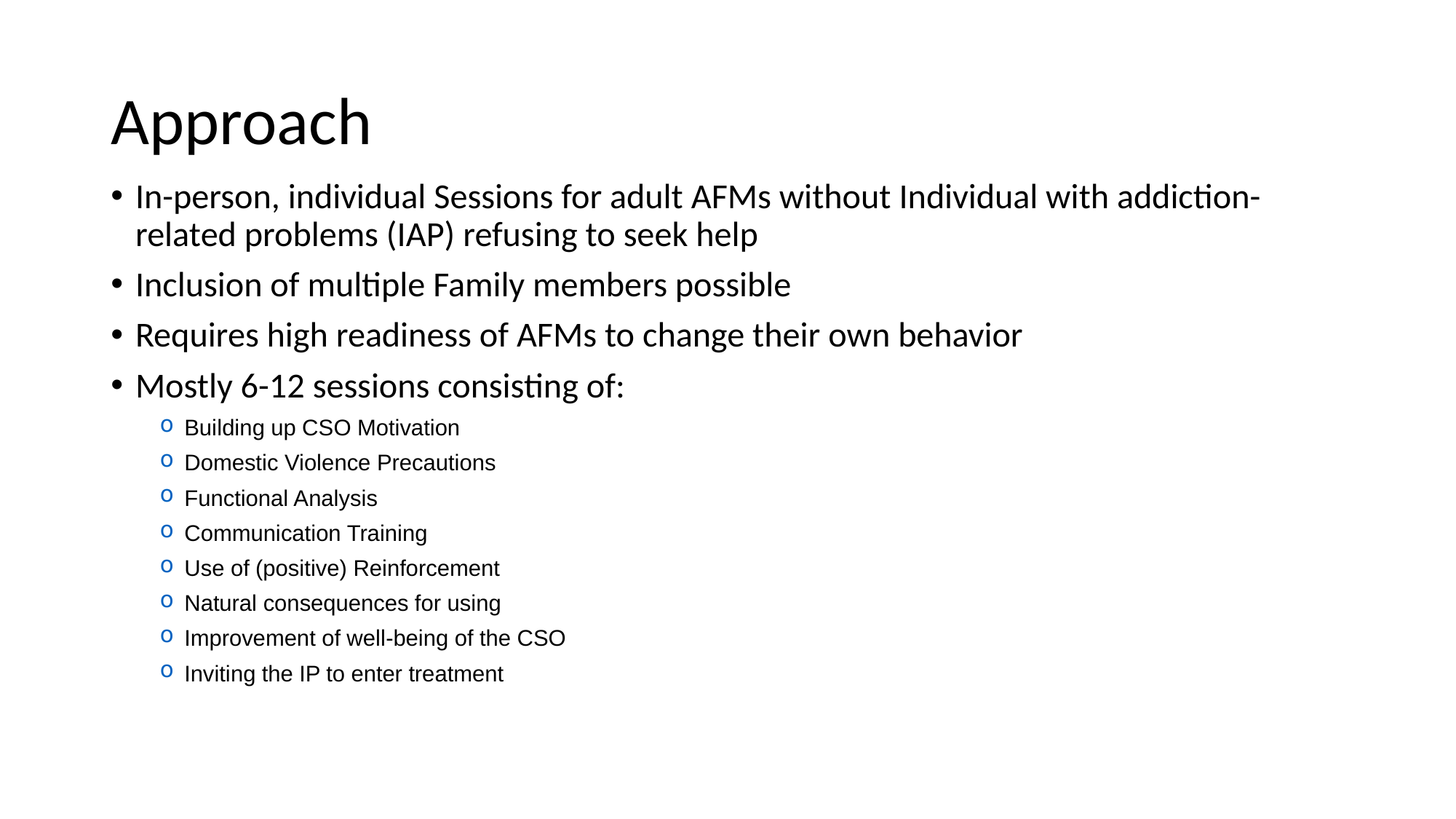

# Approach
In-person, individual Sessions for adult AFMs without Individual with addiction-related problems (IAP) refusing to seek help
Inclusion of multiple Family members possible
Requires high readiness of AFMs to change their own behavior
Mostly 6-12 sessions consisting of:
Building up CSO Motivation
Domestic Violence Precautions
Functional Analysis
Communication Training
Use of (positive) Reinforcement
Natural consequences for using
Improvement of well-being of the CSO
Inviting the IP to enter treatment